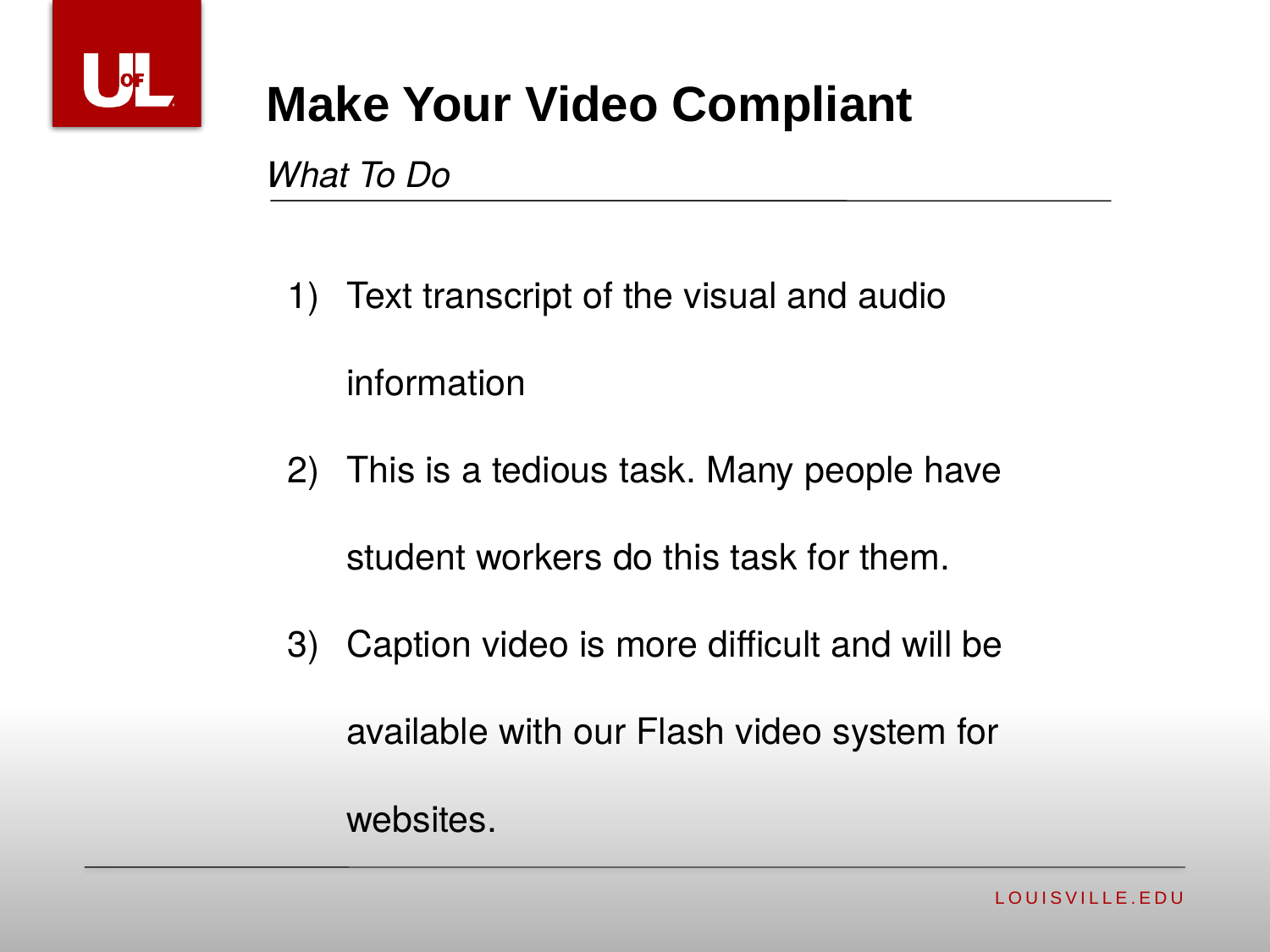

Make Your Video Compliant
# What To Do
Text transcript of the visual and audio information
This is a tedious task. Many people have student workers do this task for them.
Caption video is more difficult and will be available with our Flash video system for websites.